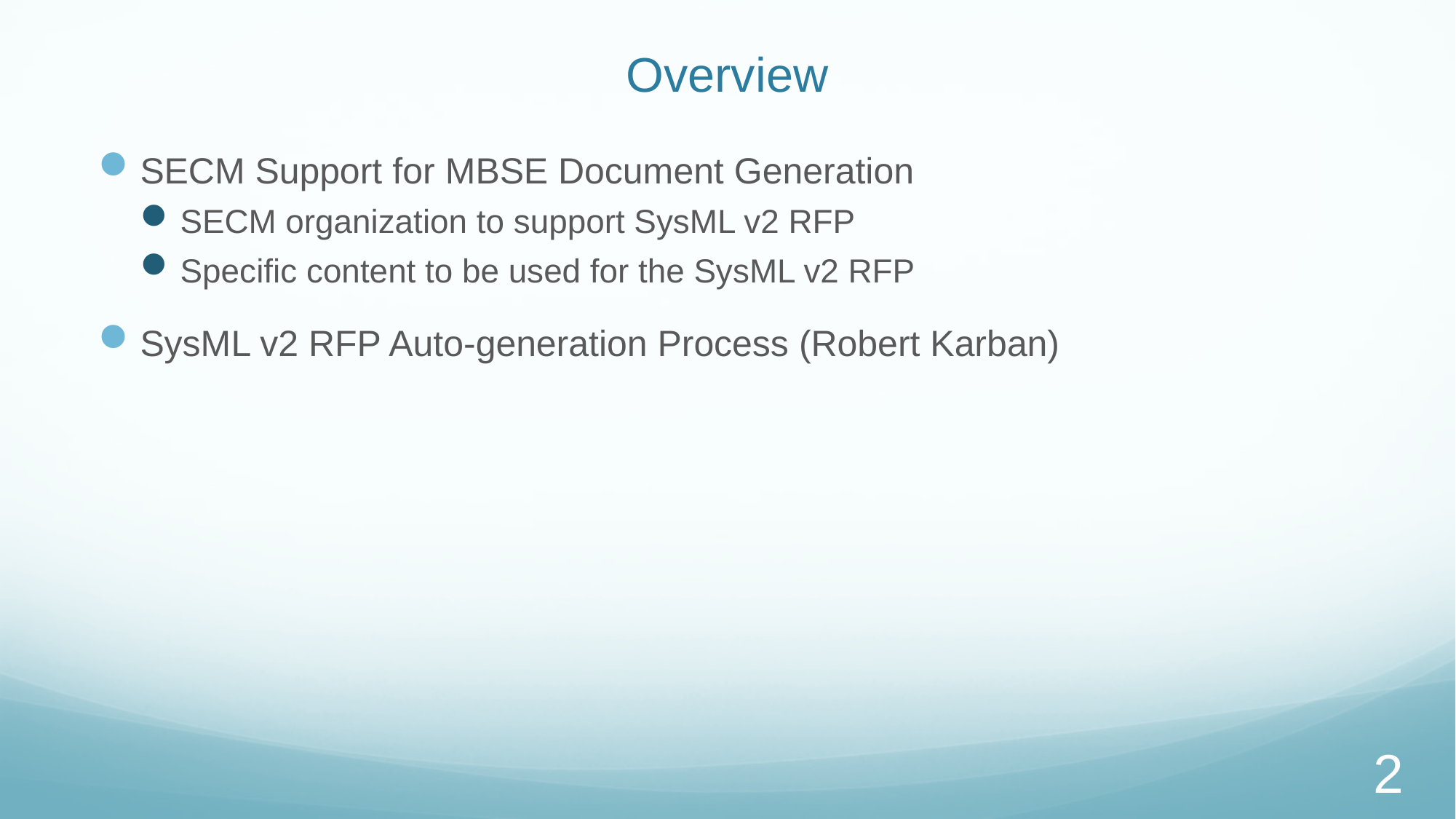

# Overview
SECM Support for MBSE Document Generation
SECM organization to support SysML v2 RFP
Specific content to be used for the SysML v2 RFP
SysML v2 RFP Auto-generation Process (Robert Karban)
2